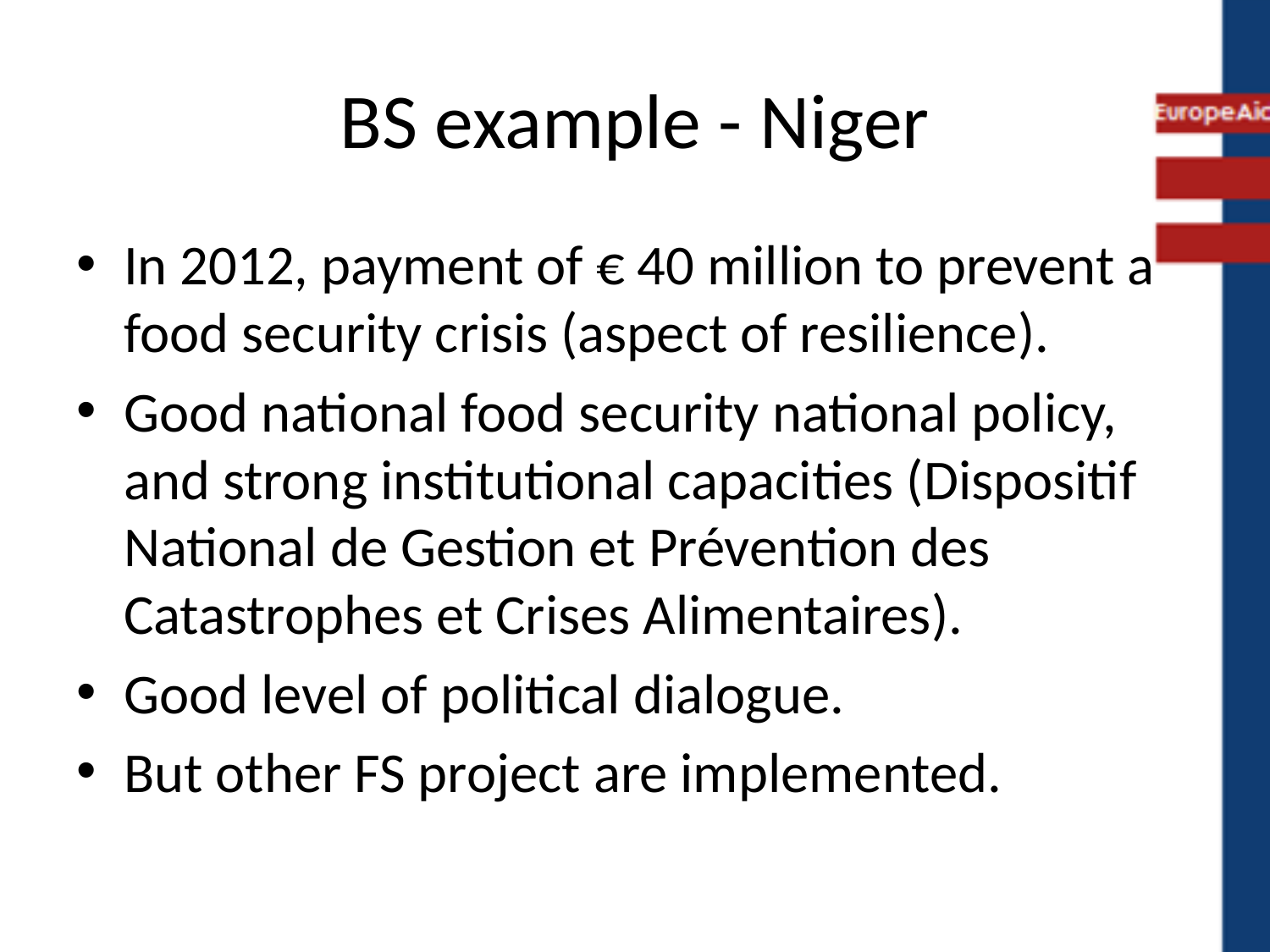

# BS example - Niger
In 2012, payment of € 40 million to prevent a food security crisis (aspect of resilience).
Good national food security national policy, and strong institutional capacities (Dispositif National de Gestion et Prévention des Catastrophes et Crises Alimentaires).
Good level of political dialogue.
But other FS project are implemented.